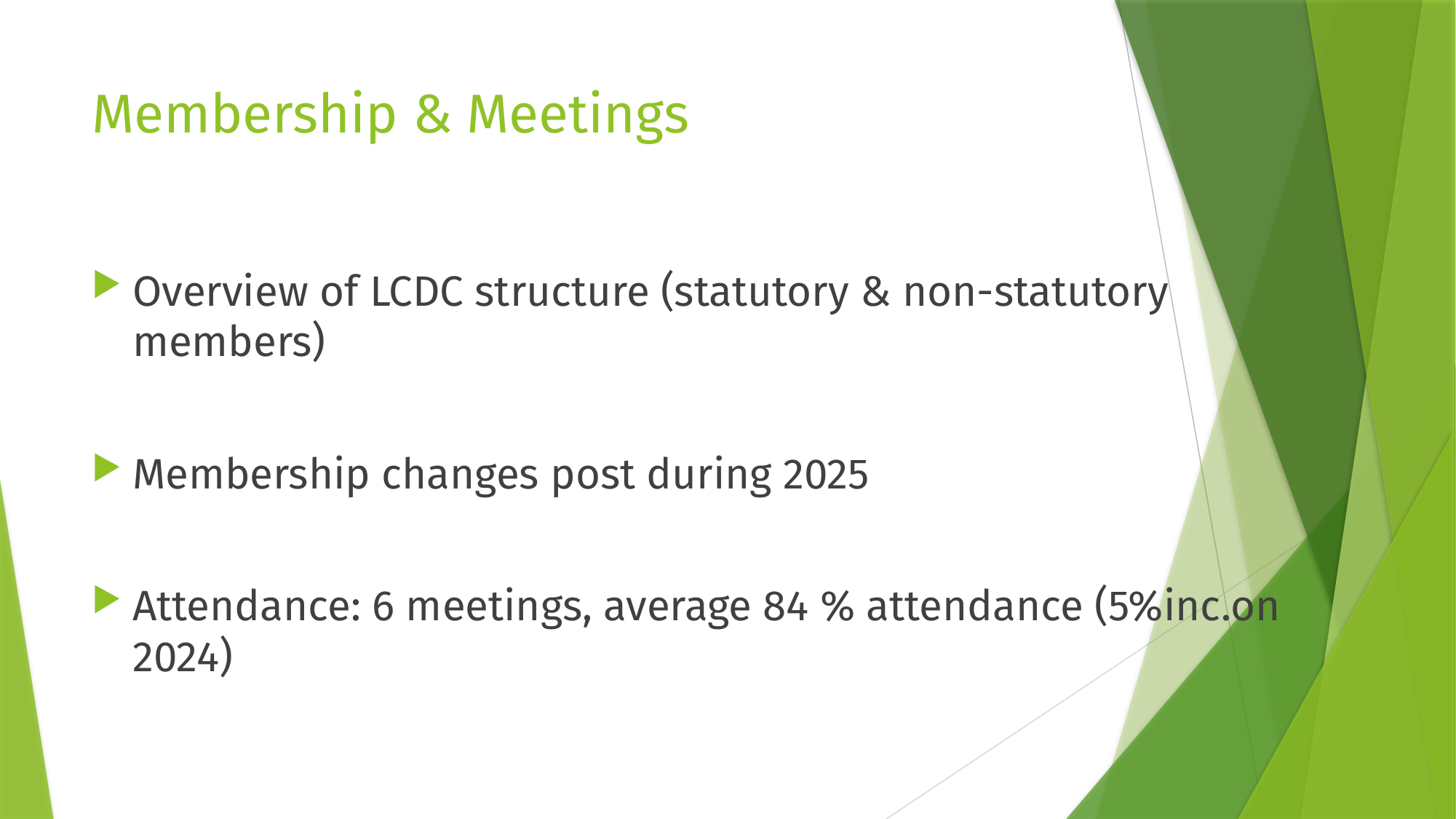

# Membership & Meetings
Overview of LCDC structure (statutory & non-statutory members)

Membership changes post during 2025

Attendance: 6 meetings, average 84 % attendance (5%inc.on 2024)